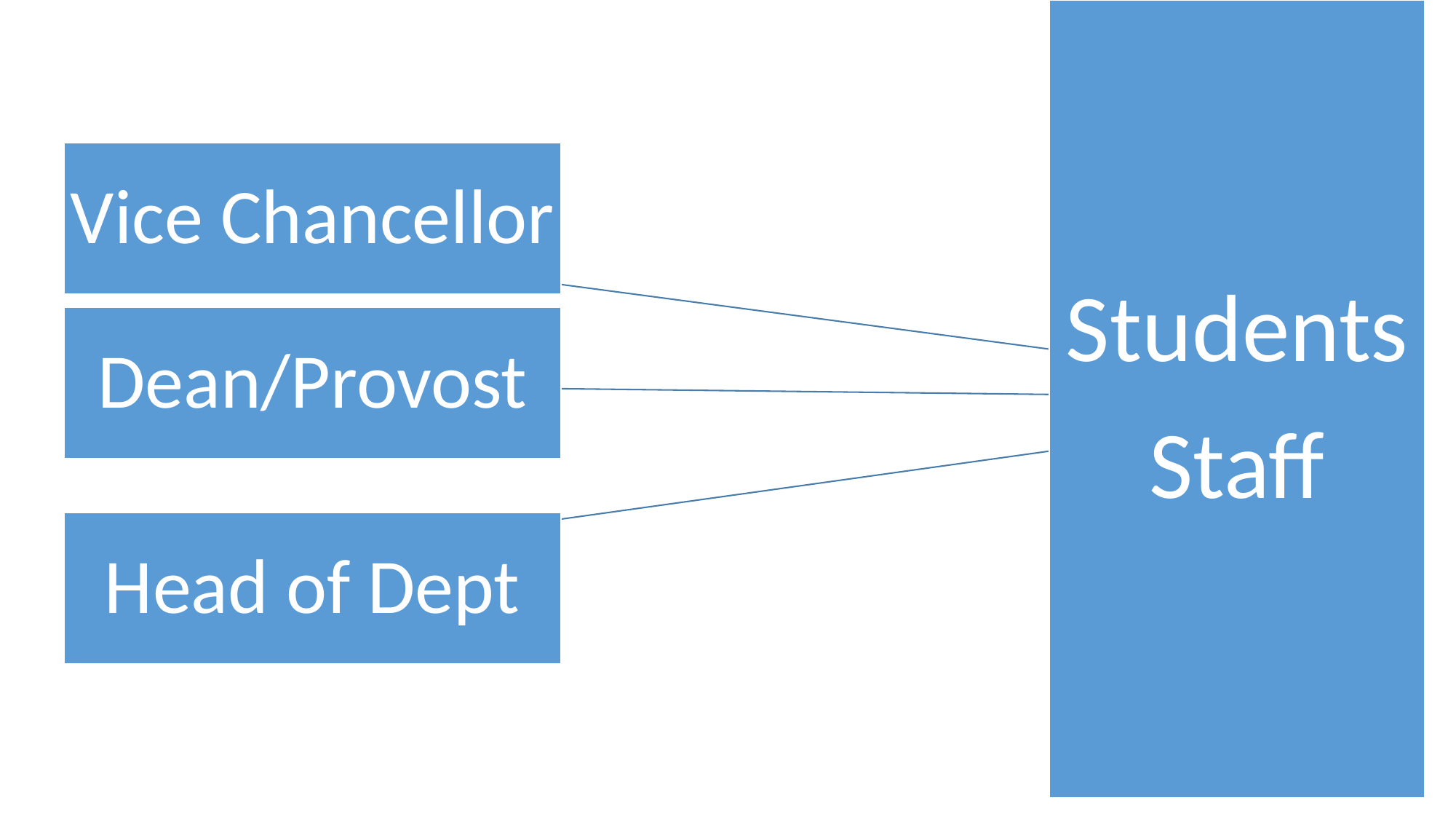

Students
Staff
Vice Chancellor
Dean/Provost
Head of Dept